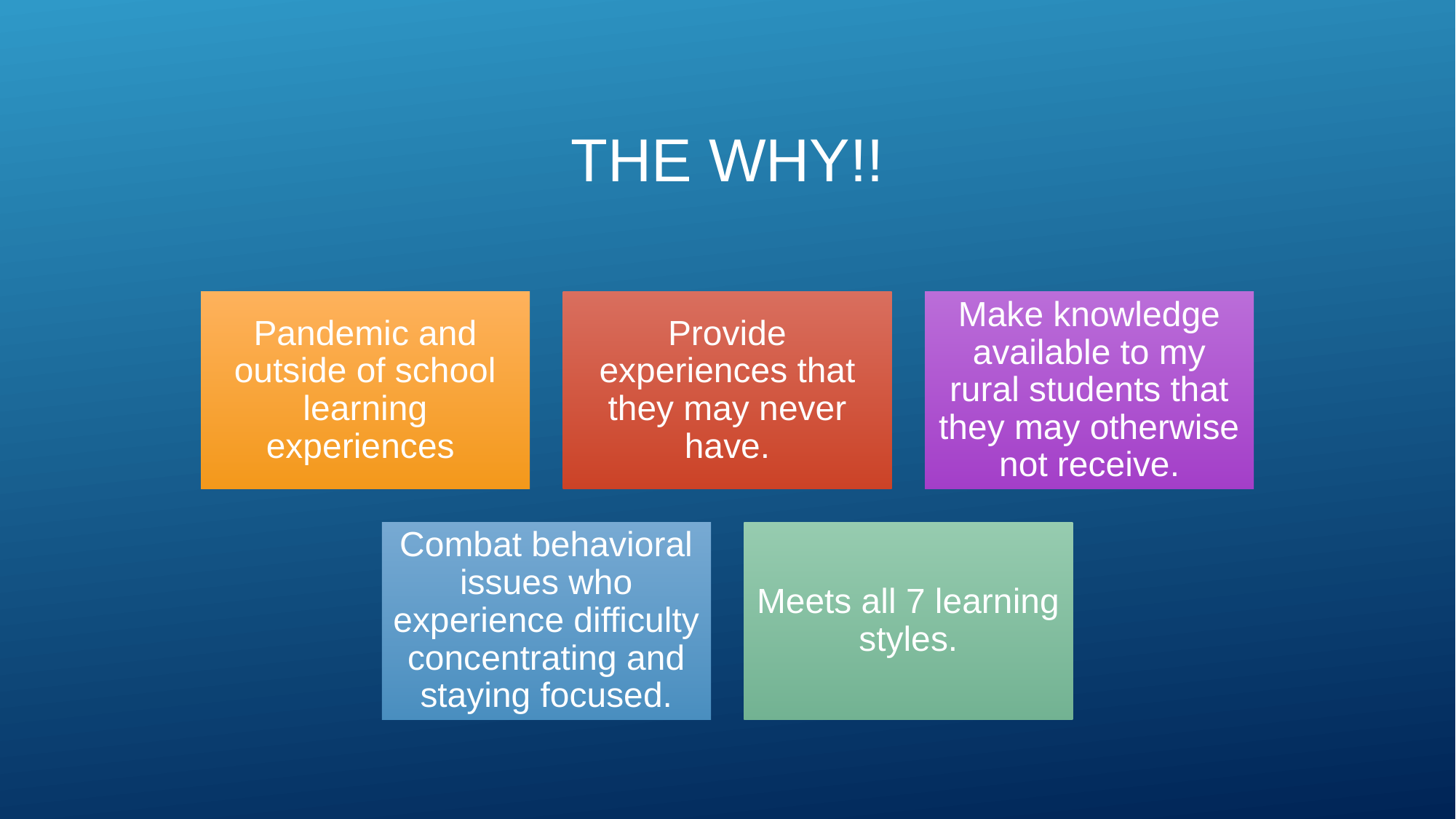

# The why!!
Pandemic and outside of school learning experiences
Provide experiences that they may never have.
Make knowledge available to my rural students that they may otherwise not receive.
Combat behavioral issues who experience difficulty concentrating and staying focused.
Meets all 7 learning styles.